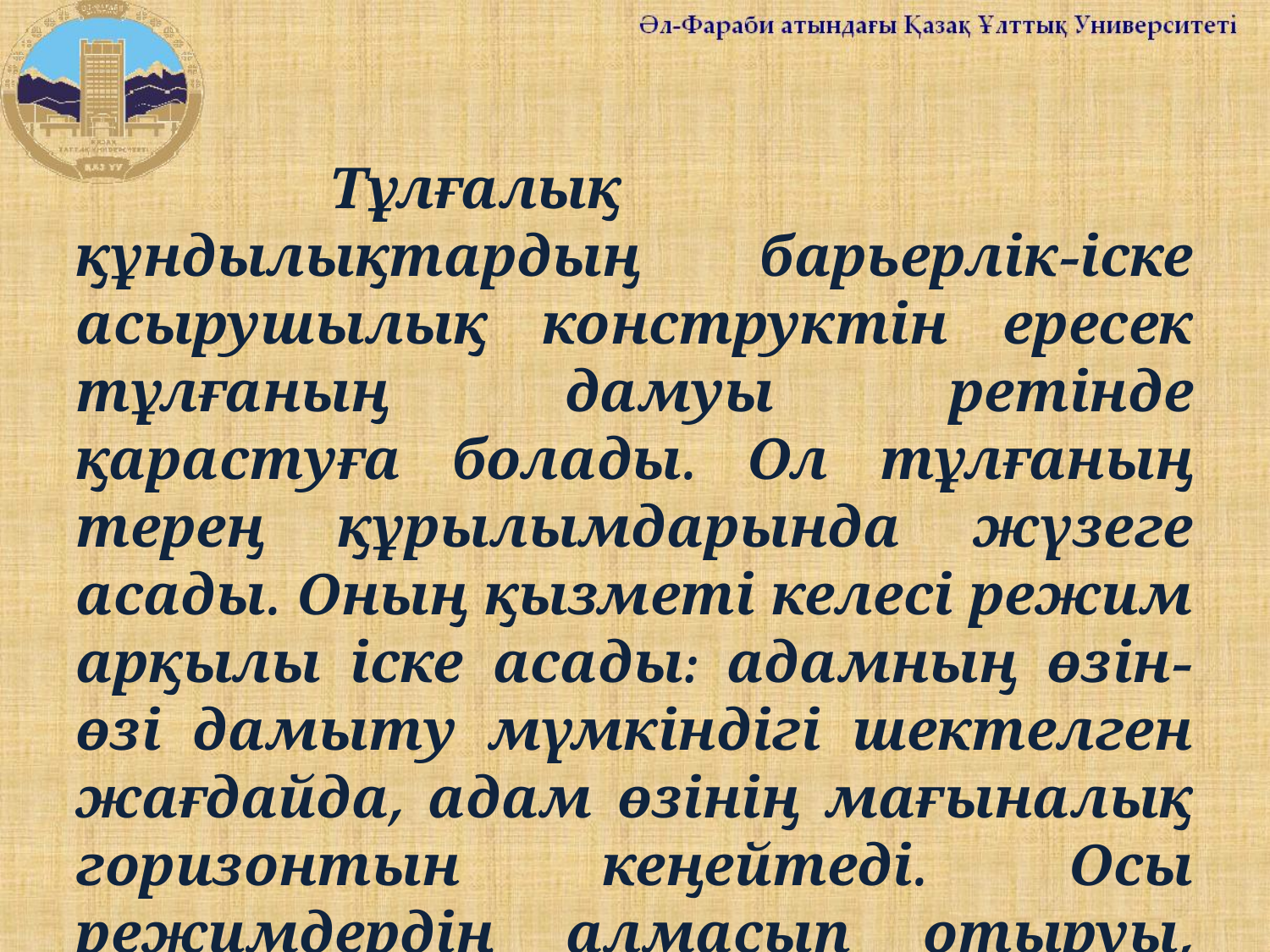

Тұлғалық құндылықтардың барьерлік-іске асырушылық конструктін ересек тұлғаның дамуы ретінде қарастуға болады. Ол тұлғаның терең құрылымдарында жүзеге асады. Оның қызметі келесі режим арқылы іске асады: адамның өзін-өзі дамыту мүмкіндігі шектелген жағдайда, адам өзінің мағыналық горизонтын кеңейтеді. Осы режимдердің алмасып отыруы, адам тұлғасының дамуының «ішкі логикасын» көрсетеді.